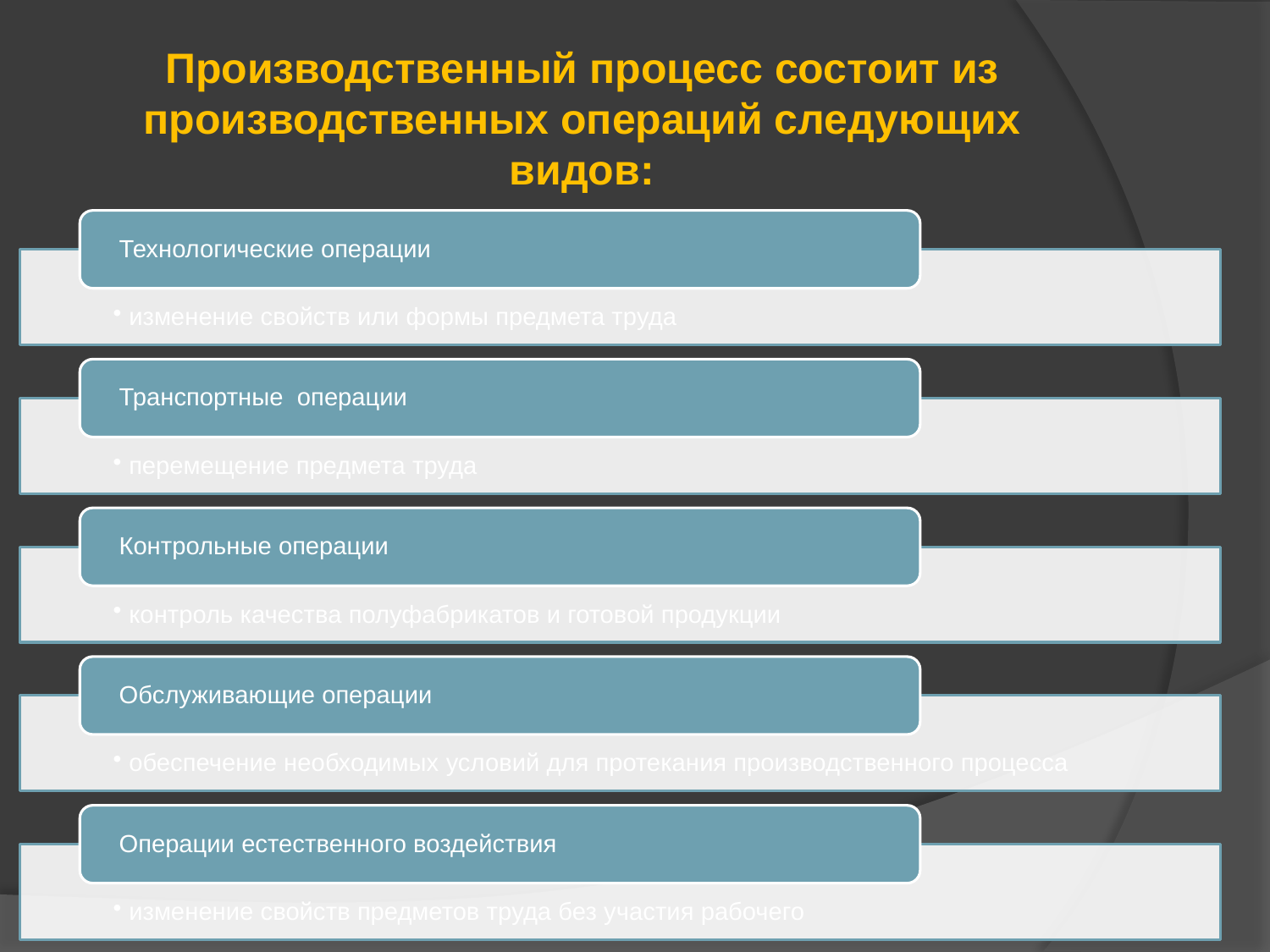

# Производственный процесс состоит из производственных операций следующих видов:
изменение свойств или формы предмета труда
Технологические операции
перемещение предмета труда
Транспортные  операции
контроль качества полуфабрикатов и готовой продукции
Контрольные операции
обеспечение необходимых условий для протекания производственного процесса
Обслуживающие операции
изменение свойств предметов труда без участия рабочего
Операции естественного воздействия